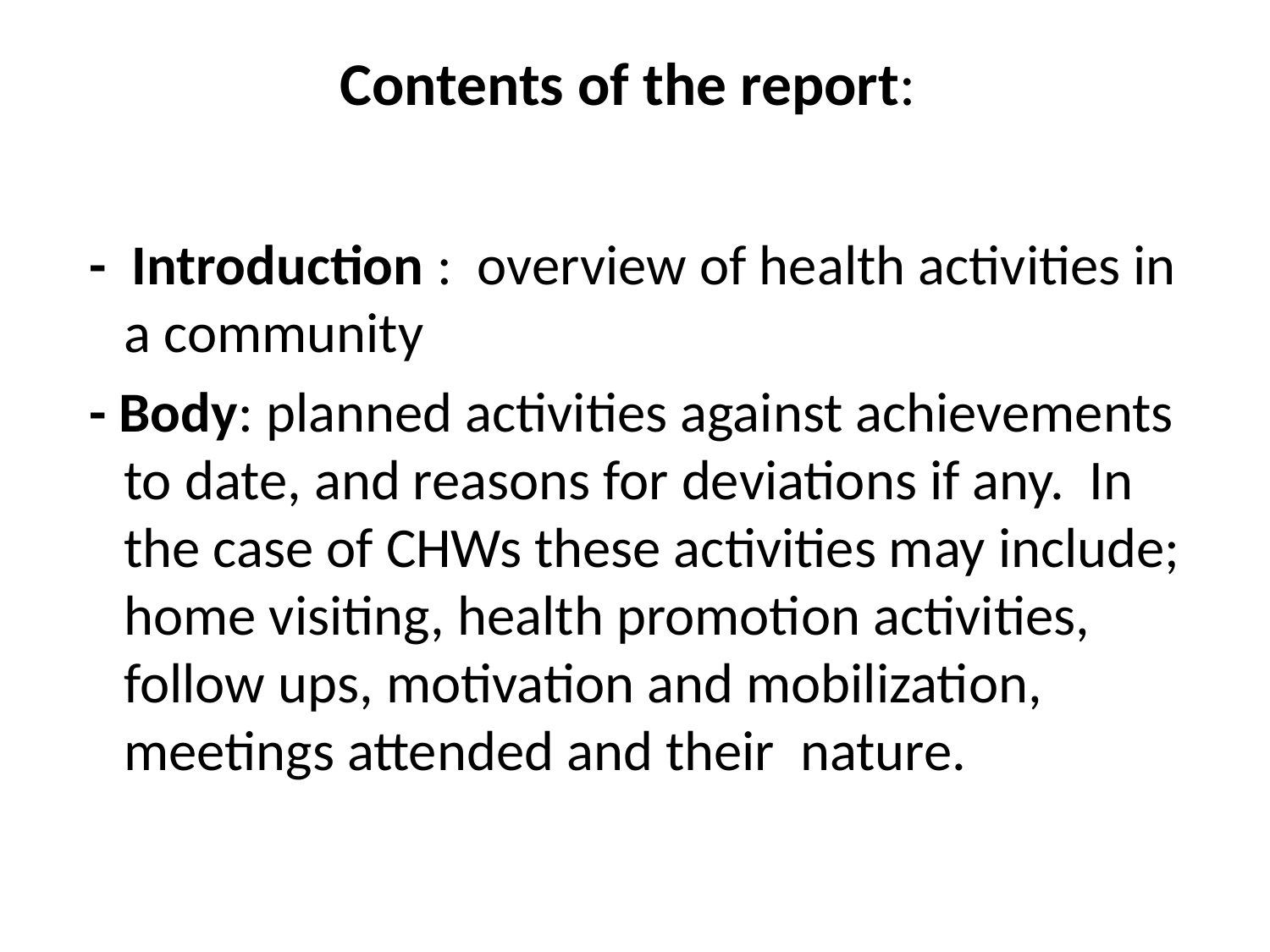

# Contents of the report:
 -  Introduction :  overview of health activities in a community
 - Body: planned activities against achievements to date, and reasons for deviations if any.  In the case of CHWs these activities may include; home visiting, health promotion activities, follow ups, motivation and mobilization, meetings attended and their  nature.